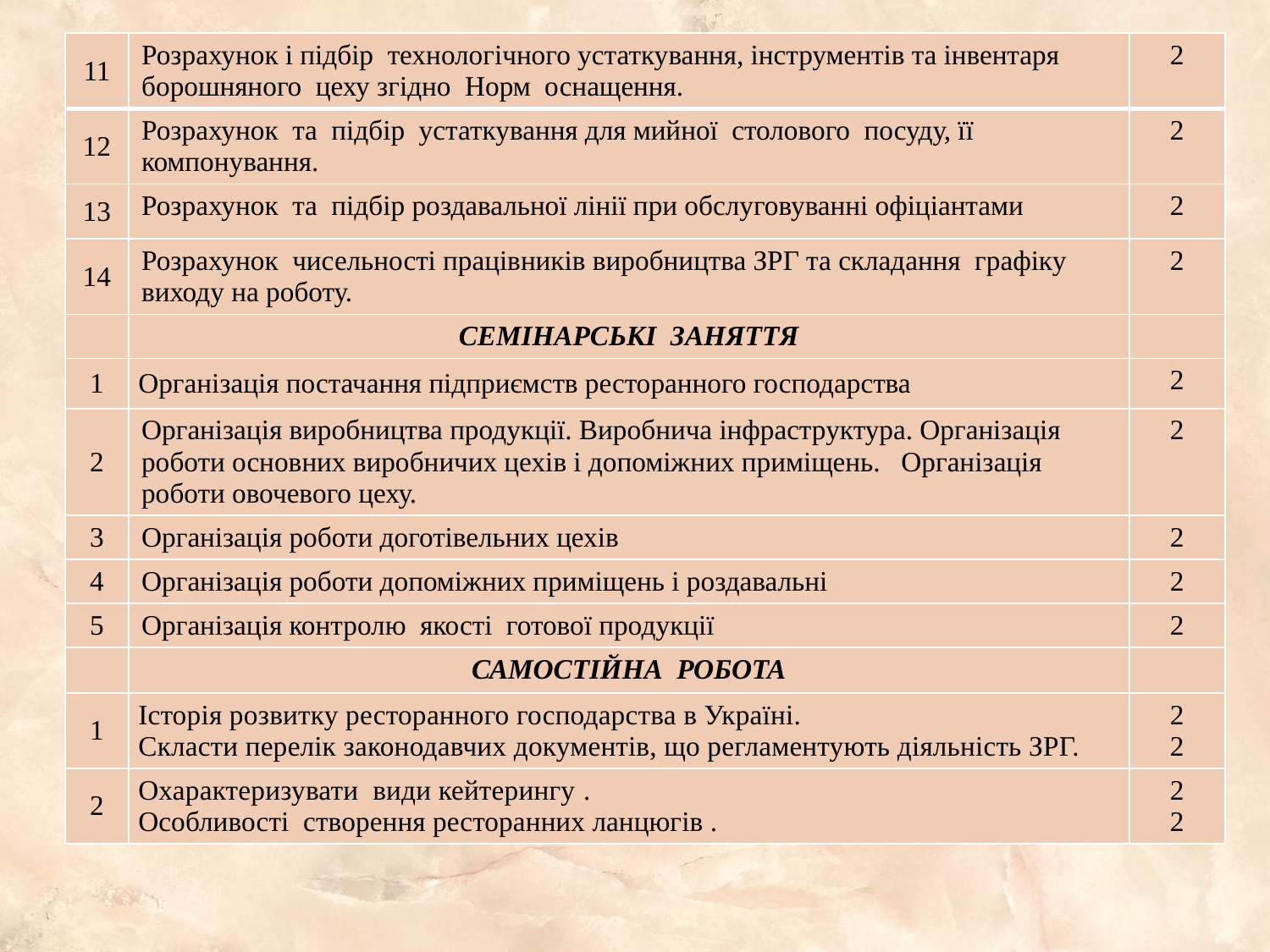

| 11 | Розрахунок і підбір технологічного устаткування, інструментів та інвентаря борошняного цеху згідно Норм оснащення. | 2 |
| --- | --- | --- |
| 12 | Розрахунок та підбір устаткування для мийної столового посуду, її компонування. | 2 |
| 13 | Розрахунок та підбір роздавальної лінії при обслуговуванні офіціантами | 2 |
| 14 | Розрахунок чисельності працівників виробництва ЗРГ та складання графіку виходу на роботу. | 2 |
|  | СЕМІНАРСЬКІ ЗАНЯТТЯ |  |
| 1 | Організація постачання підприємств ресторанного господарства | 2 |
| 2 | Організація виробництва продукції. Виробнича інфраструктура. Організація роботи основних виробничих цехів і допоміжних приміщень. Організація роботи овочевого цеху. | 2 |
| 3 | Організація роботи доготівельних цехів | 2 |
| 4 | Організація роботи допоміжних приміщень і роздавальні | 2 |
| 5 | Організація контролю якості готової продукції | 2 |
|  | САМОСТІЙНА РОБОТА |  |
| 1 | Історія розвитку ресторанного господарства в Україні. Скласти перелік законодавчих документів, що регламентують діяльність ЗРГ. | 2 2 |
| 2 | Охарактеризувати види кейтерингу . Особливості створення ресторанних ланцюгів . | 2 2 |